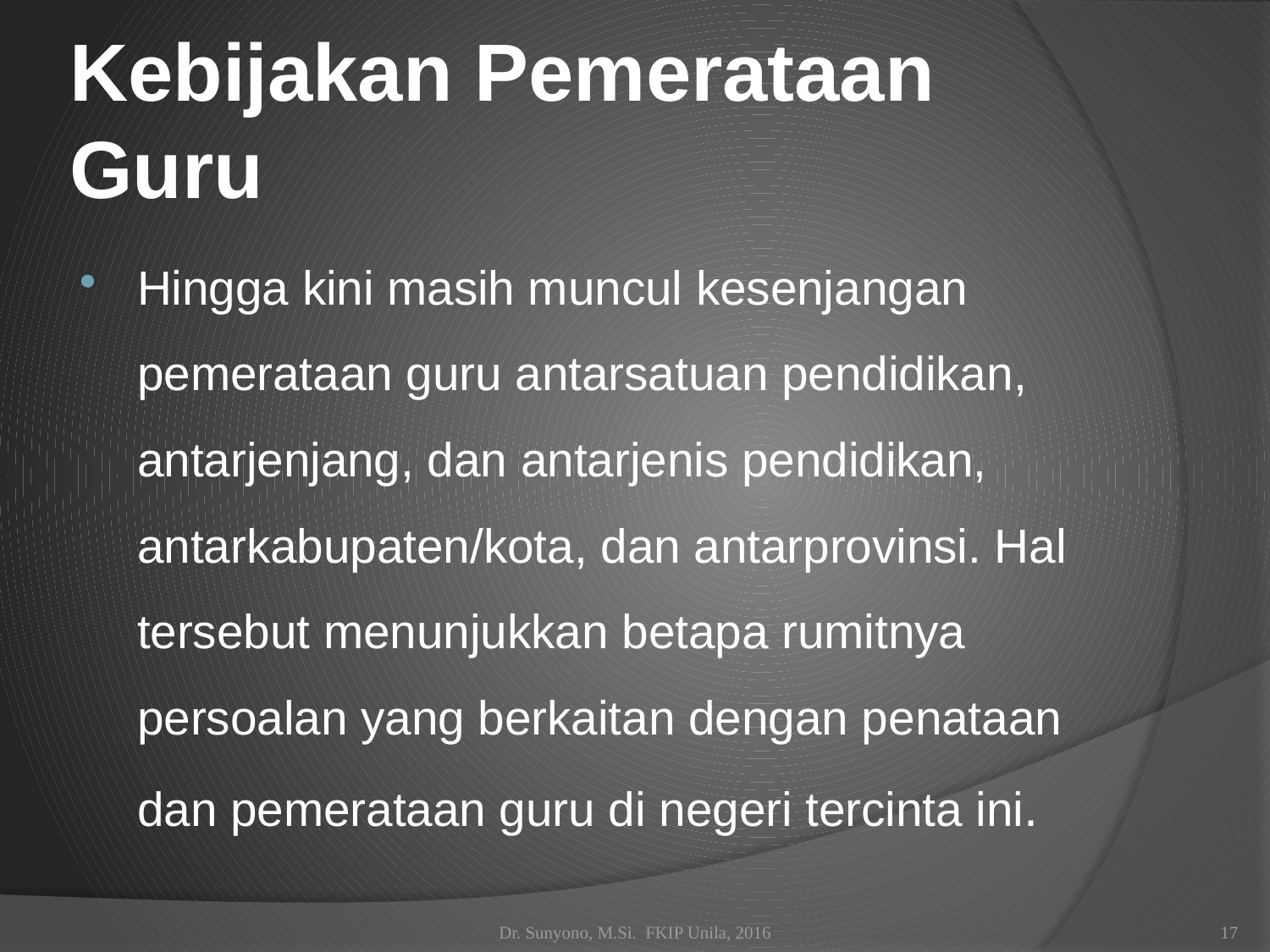

# Kebijakan Pemerataan Guru
Hingga kini masih muncul kesenjangan pemerataan guru antarsatuan pendidikan, antarjenjang, dan antarjenis pendidikan, antarkabupaten/kota, dan antarprovinsi. Hal tersebut menunjukkan betapa rumitnya persoalan yang berkaitan dengan penataan dan pemerataan guru di negeri tercinta ini.

Dr. Sunyono, M.Si.  FKIP Unila, 2016
17